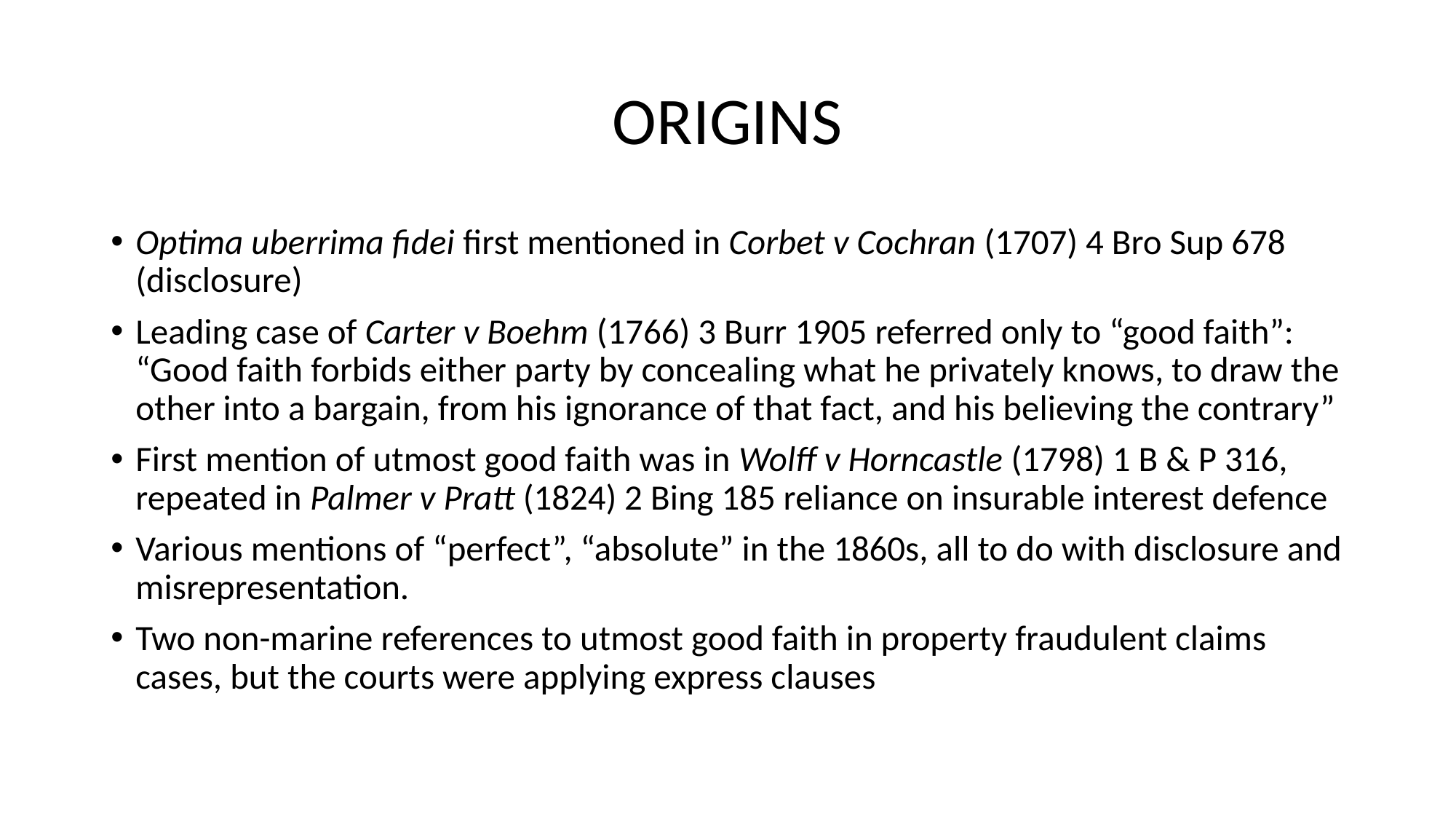

# ORIGINS
Optima uberrima fidei first mentioned in Corbet v Cochran (1707) 4 Bro Sup 678 (disclosure)
Leading case of Carter v Boehm (1766) 3 Burr 1905 referred only to “good faith”:  “Good faith forbids either party by concealing what he privately knows, to draw the other into a bargain, from his ignorance of that fact, and his believing the contrary”
First mention of utmost good faith was in Wolff v Horncastle (1798) 1 B & P 316, repeated in Palmer v Pratt (1824) 2 Bing 185 reliance on insurable interest defence
Various mentions of “perfect”, “absolute” in the 1860s, all to do with disclosure and misrepresentation.
Two non-marine references to utmost good faith in property fraudulent claims cases, but the courts were applying express clauses